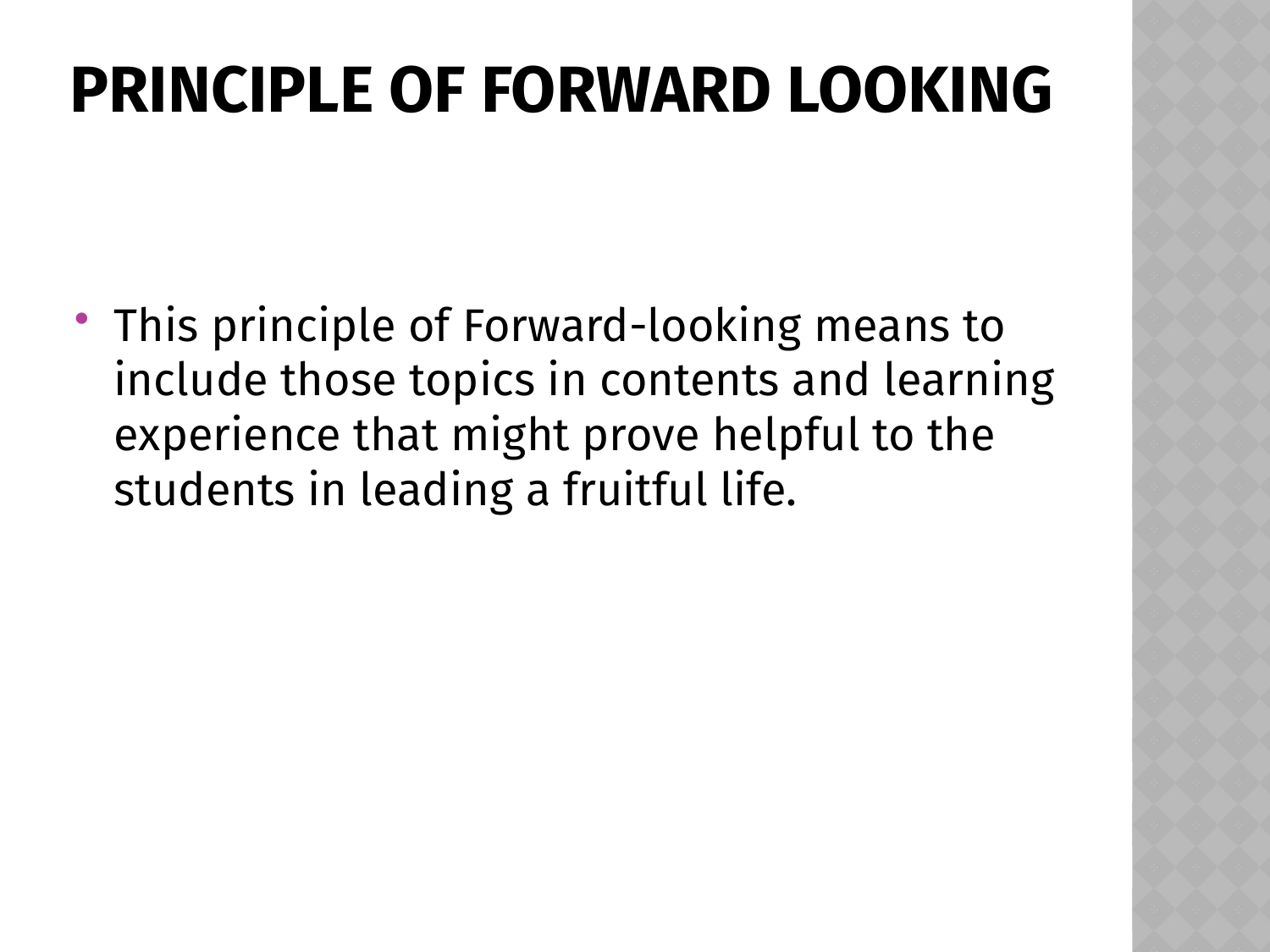

# Principle of Forward looking

This principle of Forward-looking means to include those topics in contents and learning experience that might prove helpful to the students in leading a fruitful life.